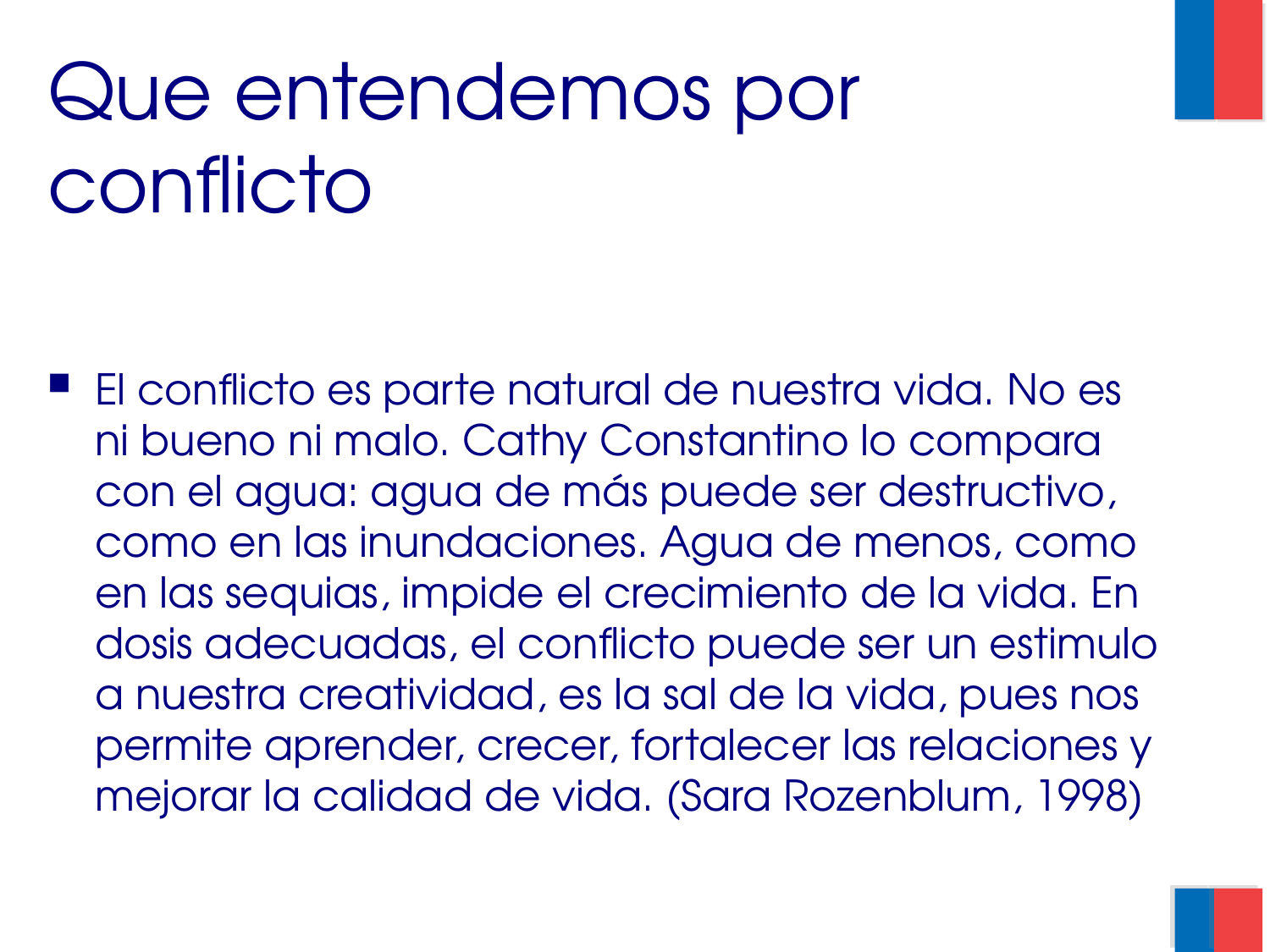

Que entendemos por conflicto
El conflicto es parte natural de nuestra vida. No es ni bueno ni malo. Cathy Constantino lo compara con el agua: agua de más puede ser destructivo, como en las inundaciones. Agua de menos, como en las sequias, impide el crecimiento de la vida. En dosis adecuadas, el conflicto puede ser un estimulo a nuestra creatividad, es la sal de la vida, pues nos permite aprender, crecer, fortalecer las relaciones y mejorar la calidad de vida. (Sara Rozenblum, 1998)